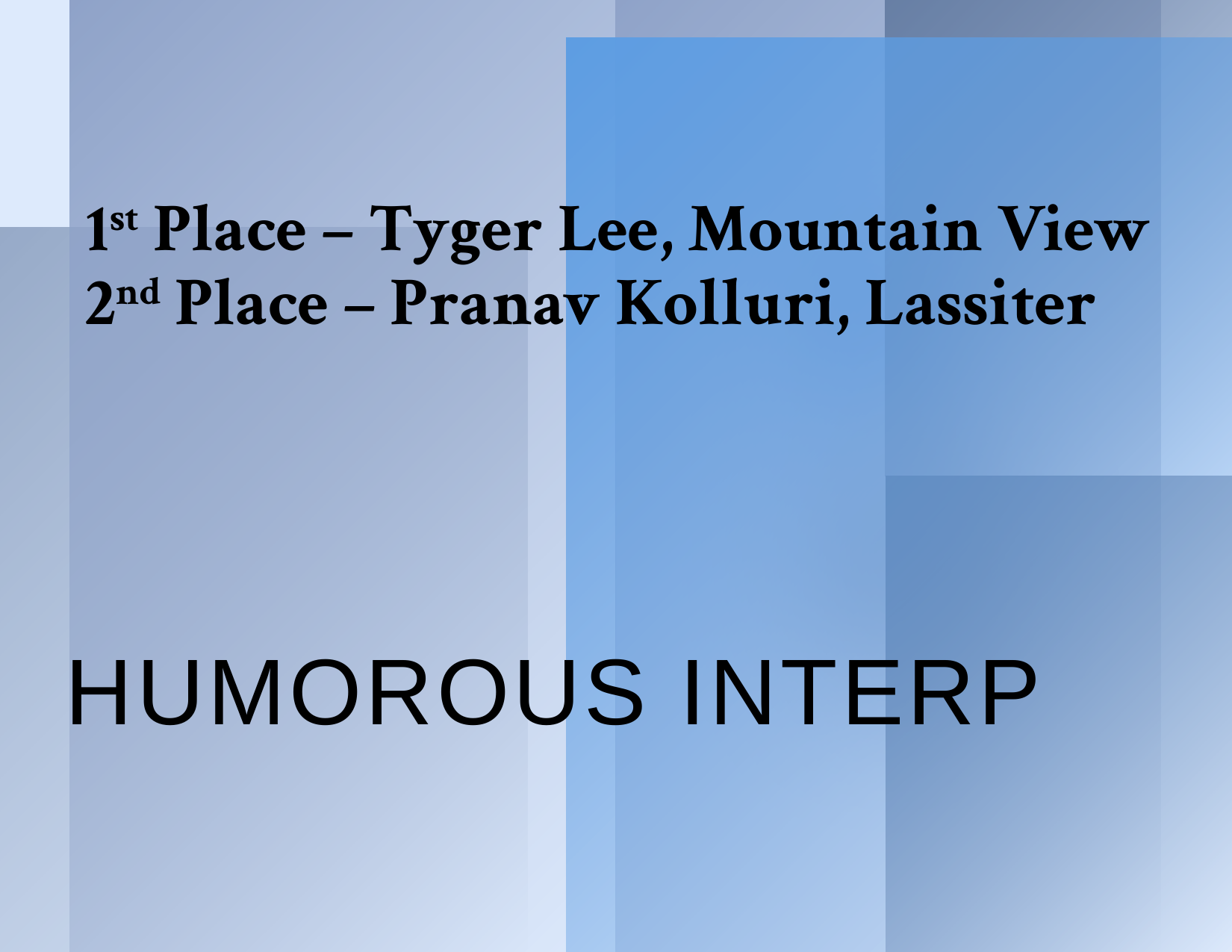

# 1st Place – Tyger Lee, Mountain View 2nd Place – Pranav Kolluri, Lassiter
Humorous Interp